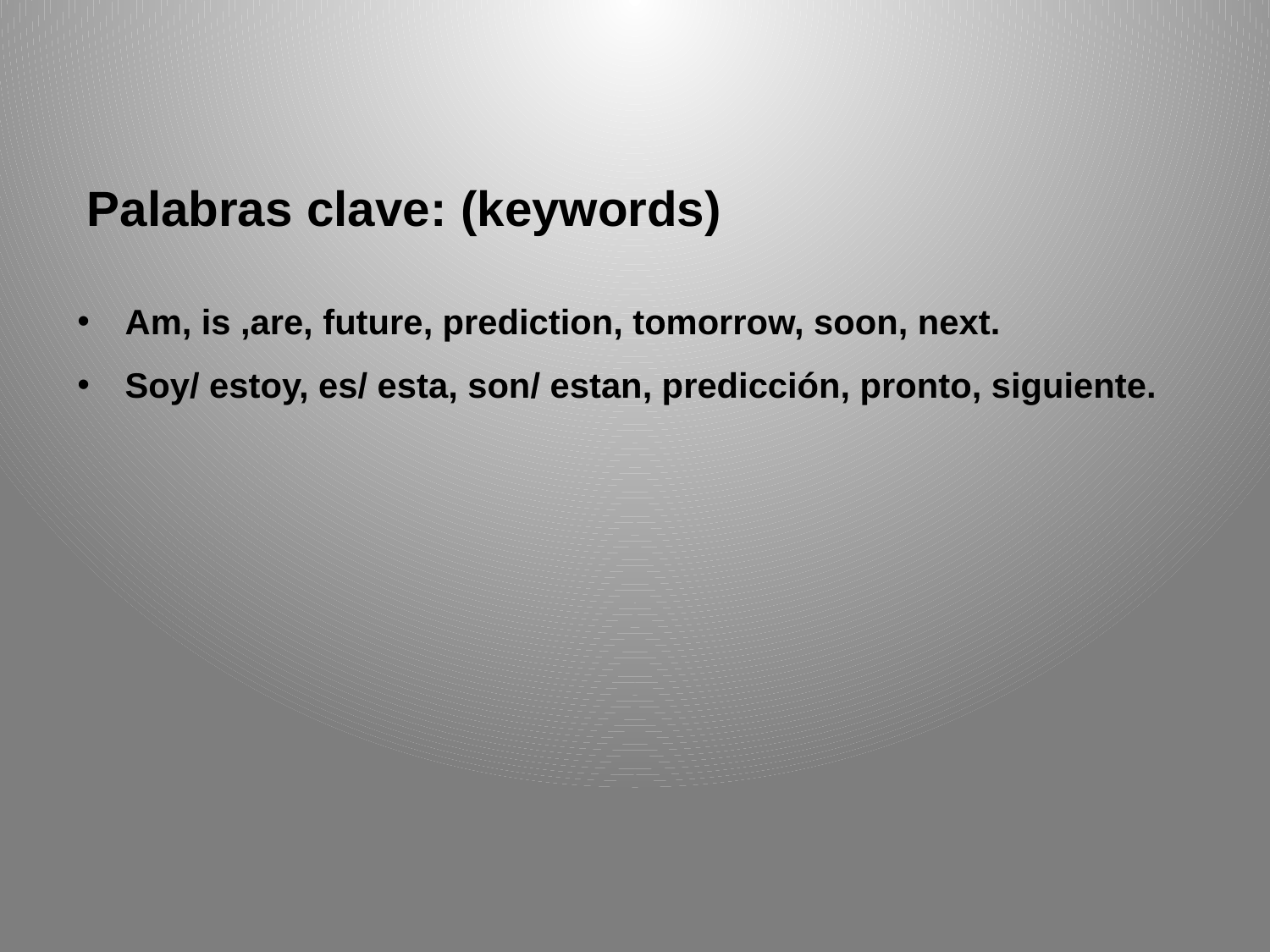

Palabras clave: (keywords)

Am, is ,are, future, prediction, tomorrow, soon, next.
Soy/ estoy, es/ esta, son/ estan, predicción, pronto, siguiente.